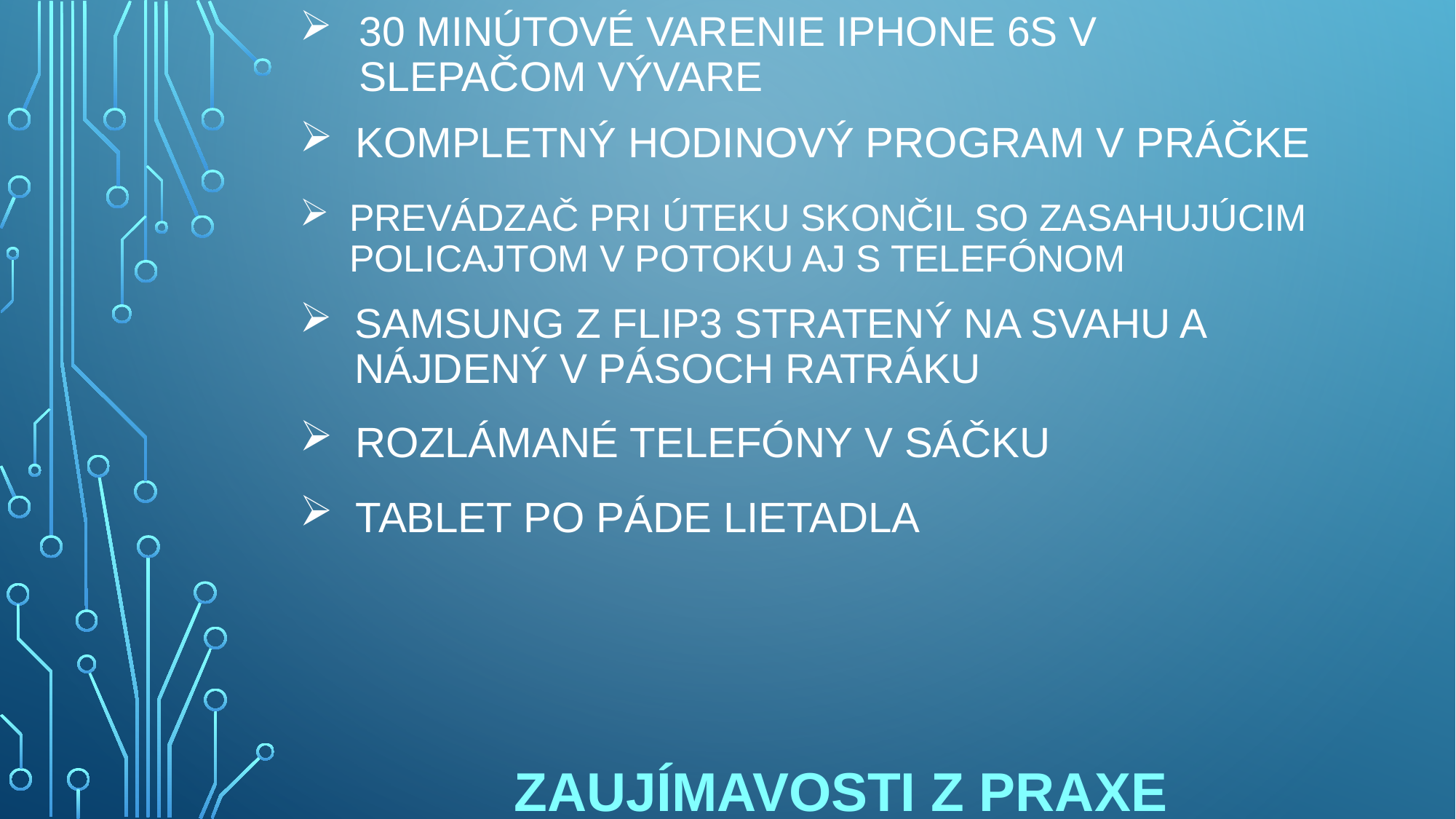

# 30 minútové varenie iPhone 6s v slepačom vývare
kompletný hodinový program v práčke
Prevádzač pri úteku skončil so zasahujúcim policajtom v potoku aj s telefónom
Samsung Z Flip3 stratený na svahu a nájdený v pásoch ratráku

rozlámané telefóny v sáčku
Tablet po páde lietadla
Zaujímavosti z praxe